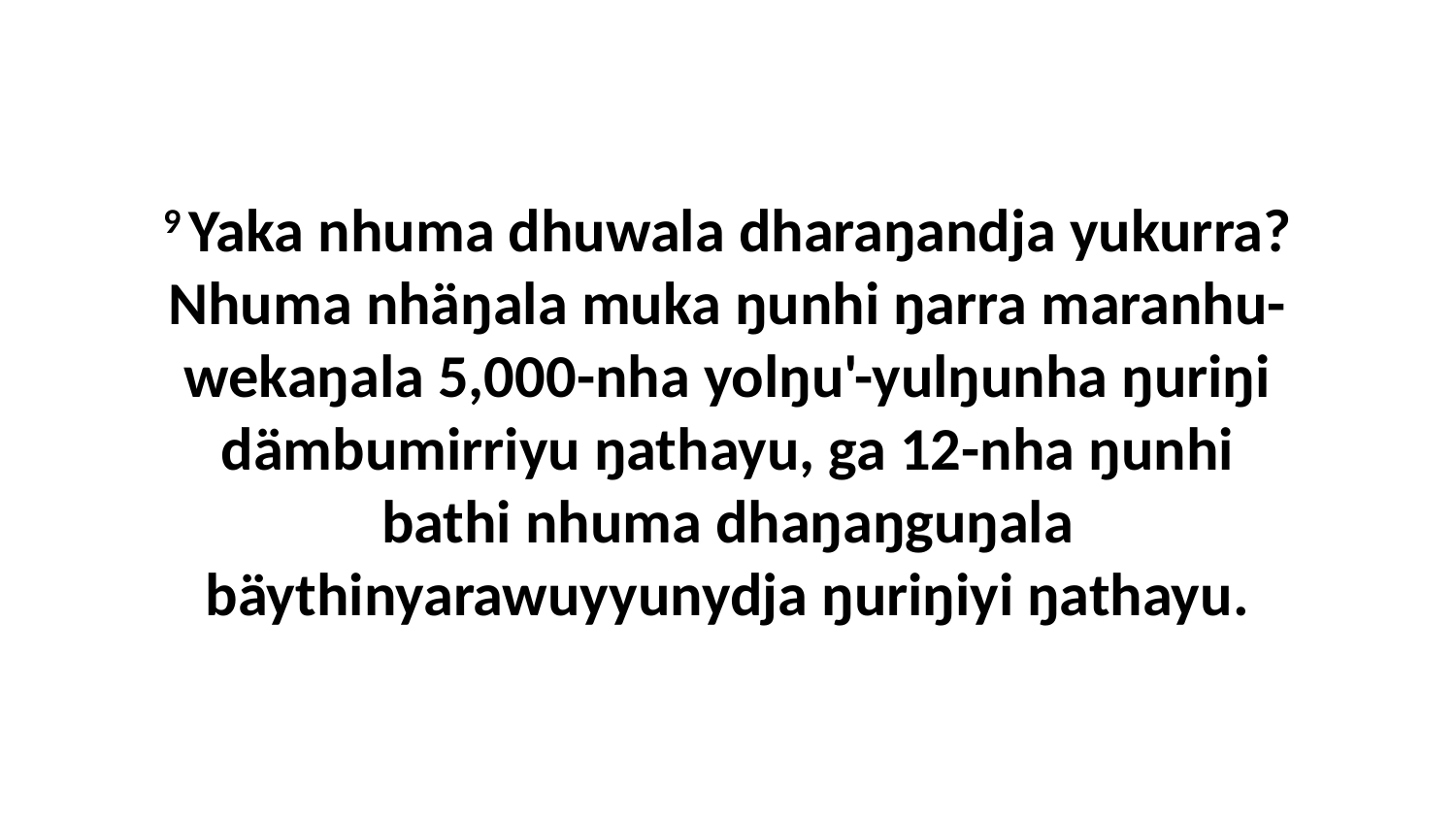

9 Yaka nhuma dhuwala dharaŋandja yukurra? Nhuma nhäŋala muka ŋunhi ŋarra maranhu-wekaŋala 5,000-nha yolŋu'-yulŋunha ŋuriŋi dämbumirriyu ŋathayu, ga 12-nha ŋunhi bathi nhuma dhaŋaŋguŋala bäythinyarawuyyunydja ŋuriŋiyi ŋathayu.